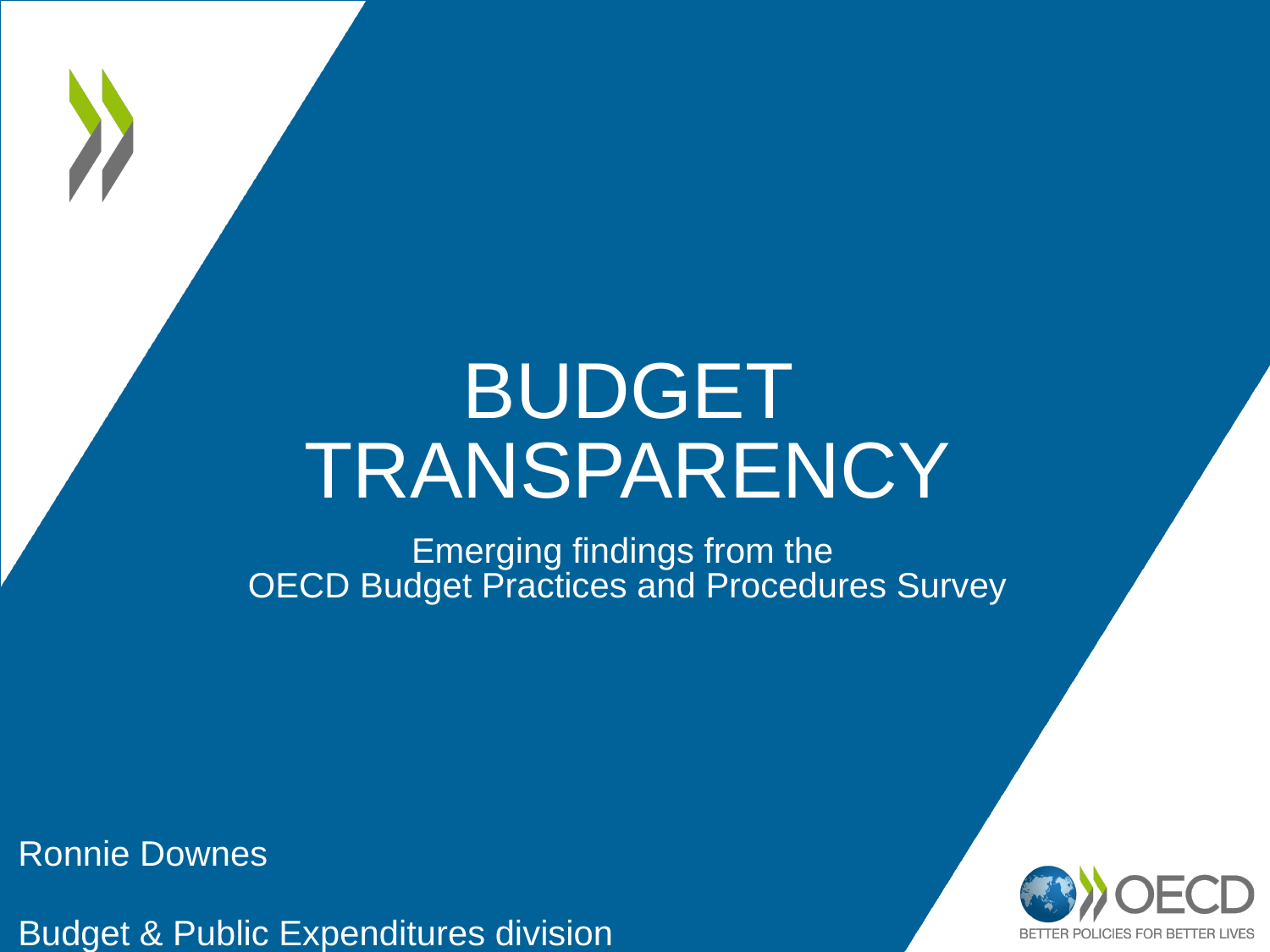

# Budget transparency
Emerging findings from the
OECD Budget Practices and Procedures Survey
Ronnie Downes
Budget & Public Expenditures division